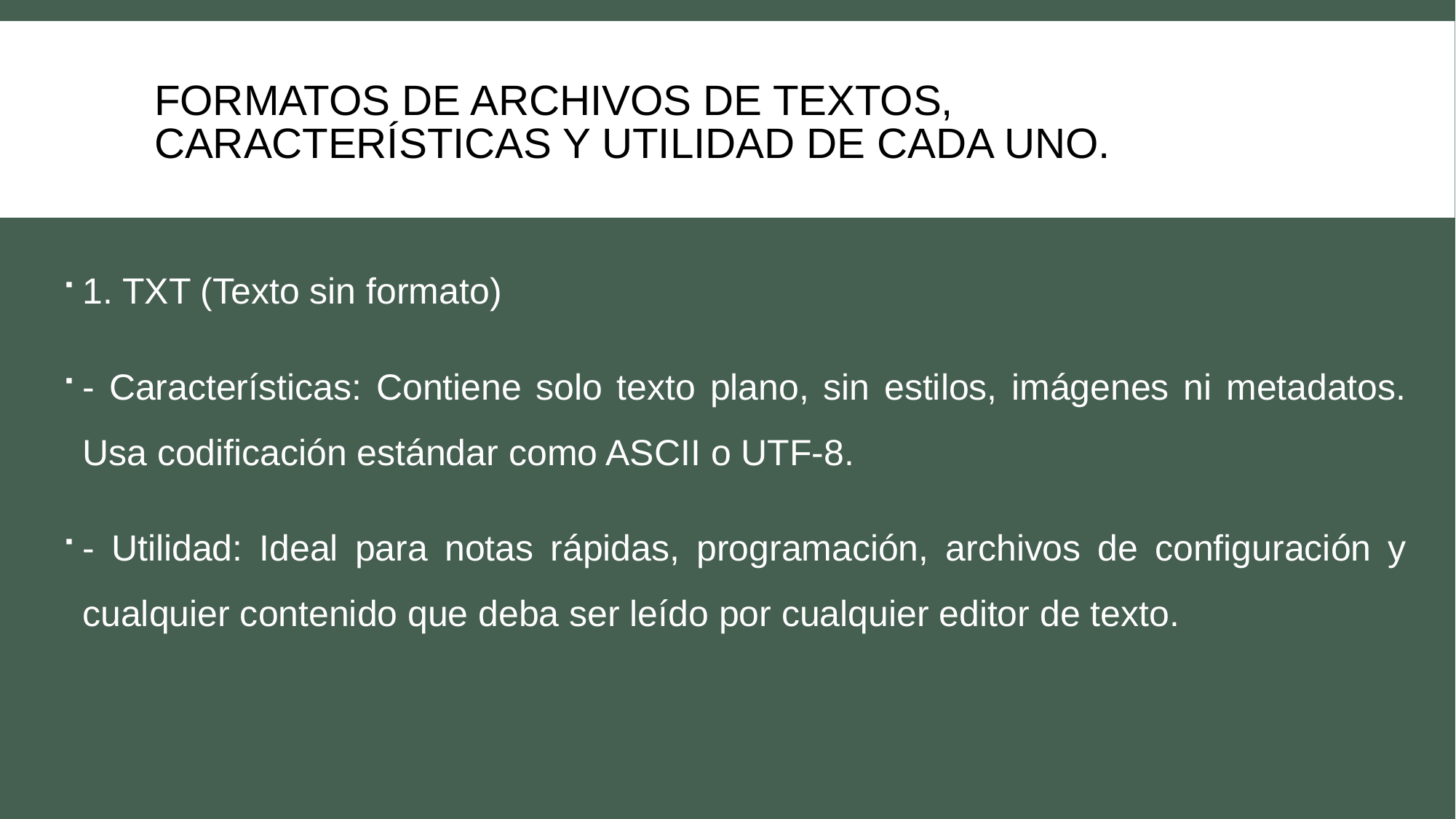

# Formatos de archivos de textos, características y utilidad de cada uno.
1. TXT (Texto sin formato)
- Características: Contiene solo texto plano, sin estilos, imágenes ni metadatos. Usa codificación estándar como ASCII o UTF-8.
- Utilidad: Ideal para notas rápidas, programación, archivos de configuración y cualquier contenido que deba ser leído por cualquier editor de texto.